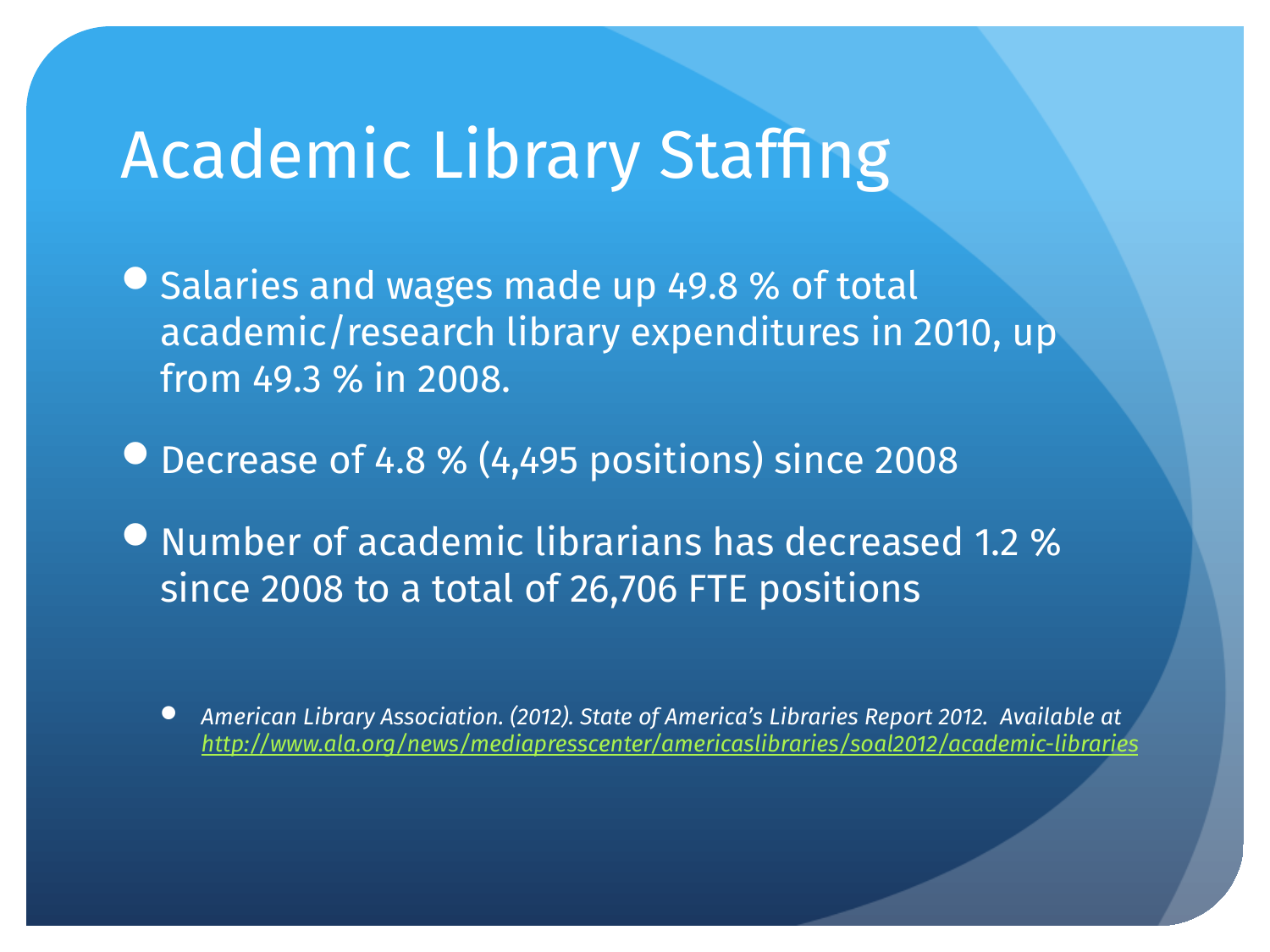

# Academic Library Staffing
Salaries and wages made up 49.8 % of total academic/research library expenditures in 2010, up from 49.3 % in 2008.
Decrease of 4.8 % (4,495 positions) since 2008
Number of academic librarians has decreased 1.2 % since 2008 to a total of 26,706 FTE positions

American Library Association. (2012). State of America’s Libraries Report 2012.  Available at http://www.ala.org/news/mediapresscenter/americaslibraries/soal2012/academic-libraries